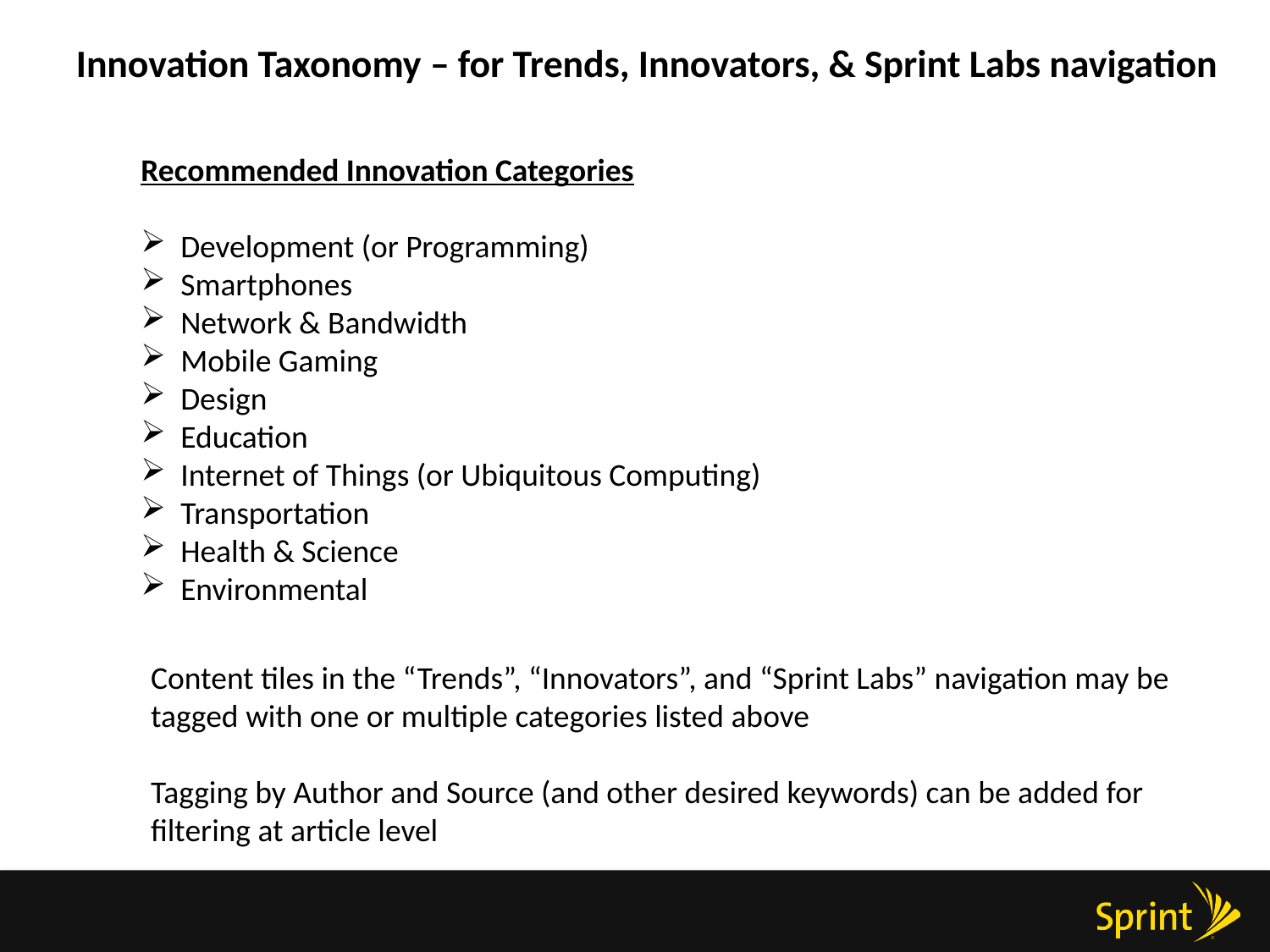

Innovation Taxonomy – for Trends, Innovators, & Sprint Labs navigation
Recommended Innovation Categories

Development (or Programming)
Smartphones
Network & Bandwidth
Mobile Gaming
Design
Education
Internet of Things (or Ubiquitous Computing)
Transportation
Health & Science
Environmental

Content tiles in the “Trends”, “Innovators”, and “Sprint Labs” navigation may be tagged with one or multiple categories listed above

Tagging by Author and Source (and other desired keywords) can be added for filtering at article level